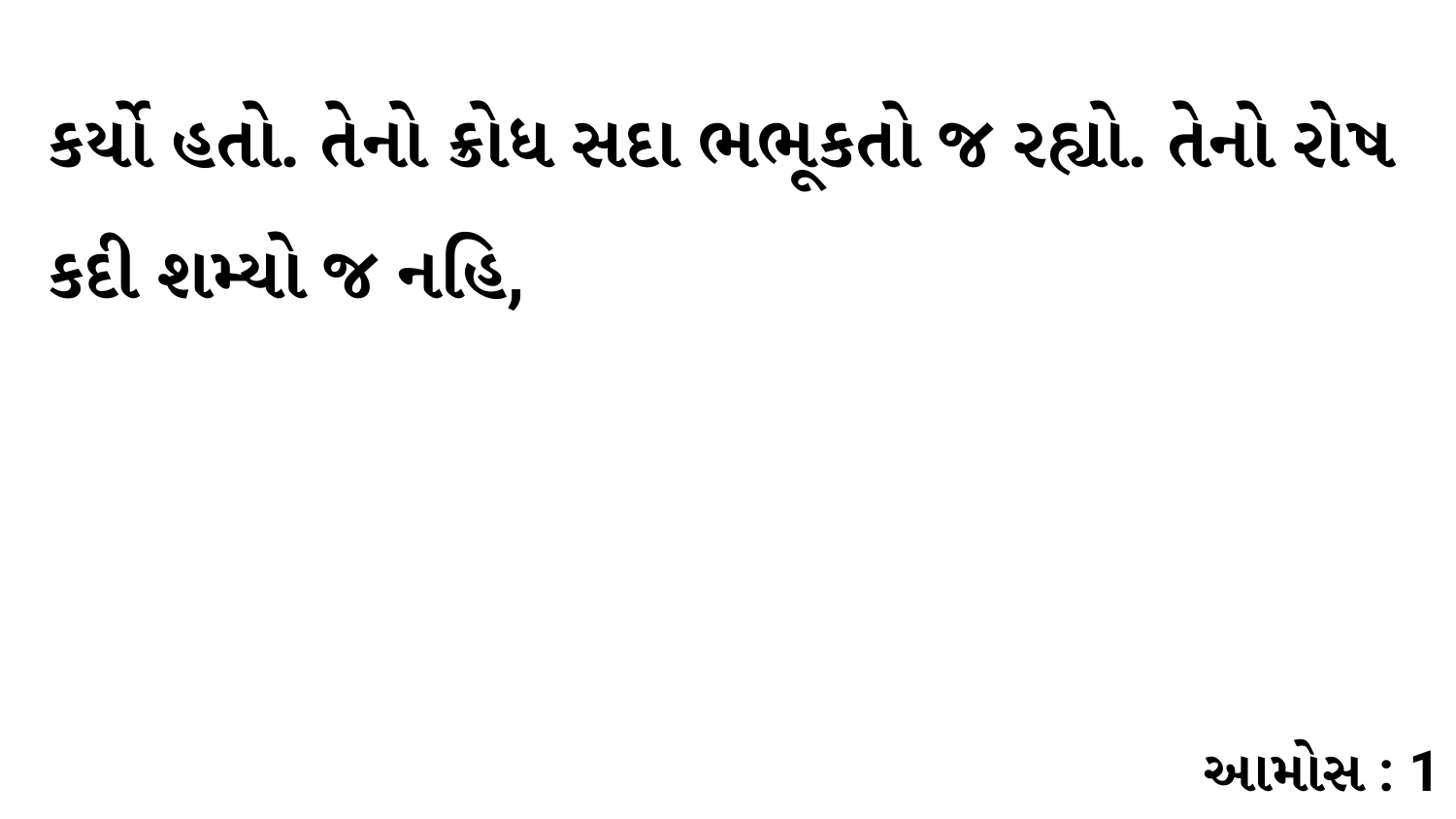

કર્યો હતો. તેનો ક્રોધ સદા ભભૂકતો જ રહ્યો. તેનો રોષ કદી શમ્યો જ નહિ,
આમોસ : 1